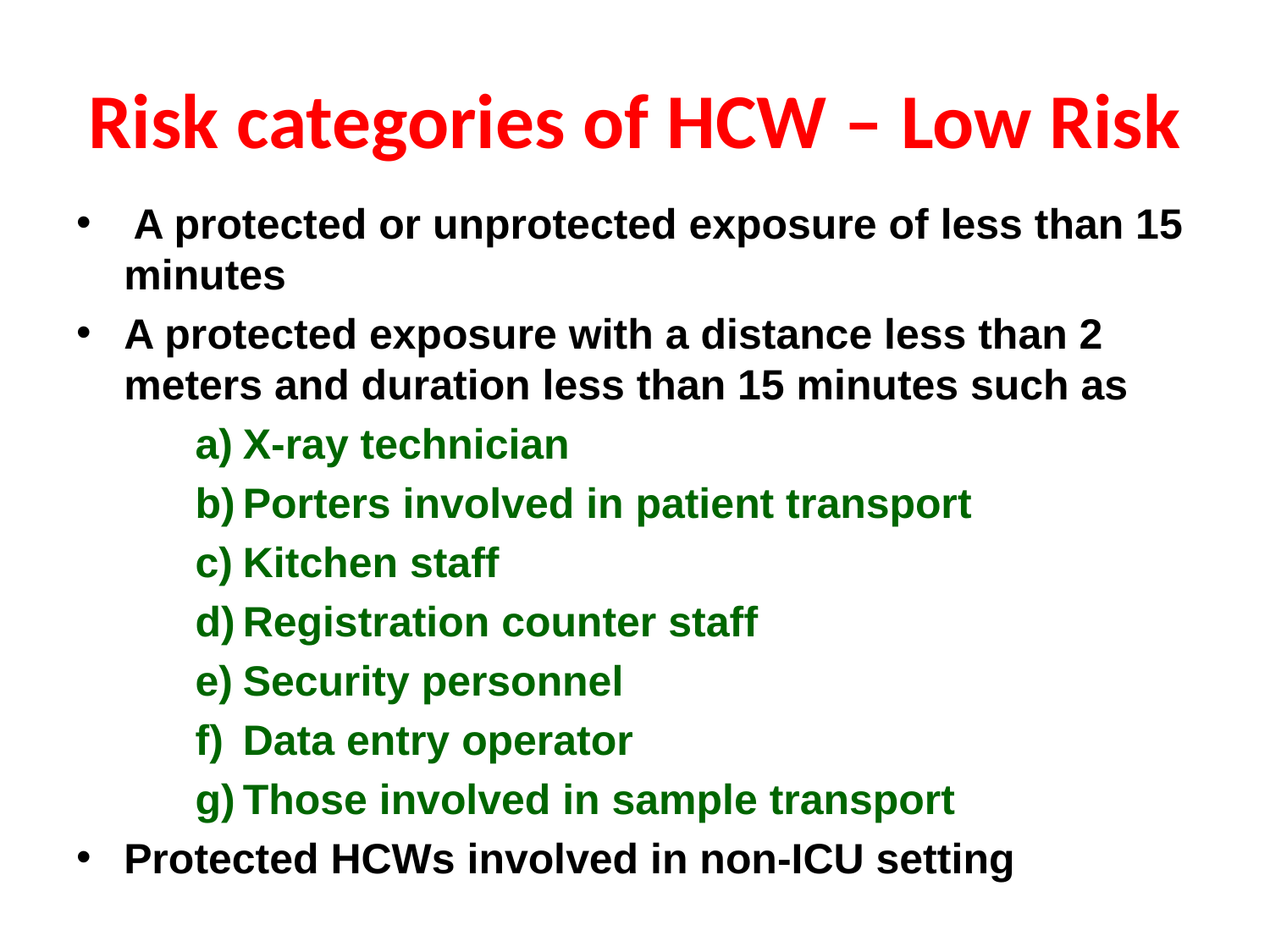

# Risk categories of HCW – Low Risk
 A protected or unprotected exposure of less than 15 minutes
A protected exposure with a distance less than 2 meters and duration less than 15 minutes such as
X-ray technician
Porters involved in patient transport
Kitchen staff
Registration counter staff
Security personnel
Data entry operator
Those involved in sample transport
Protected HCWs involved in non-ICU setting